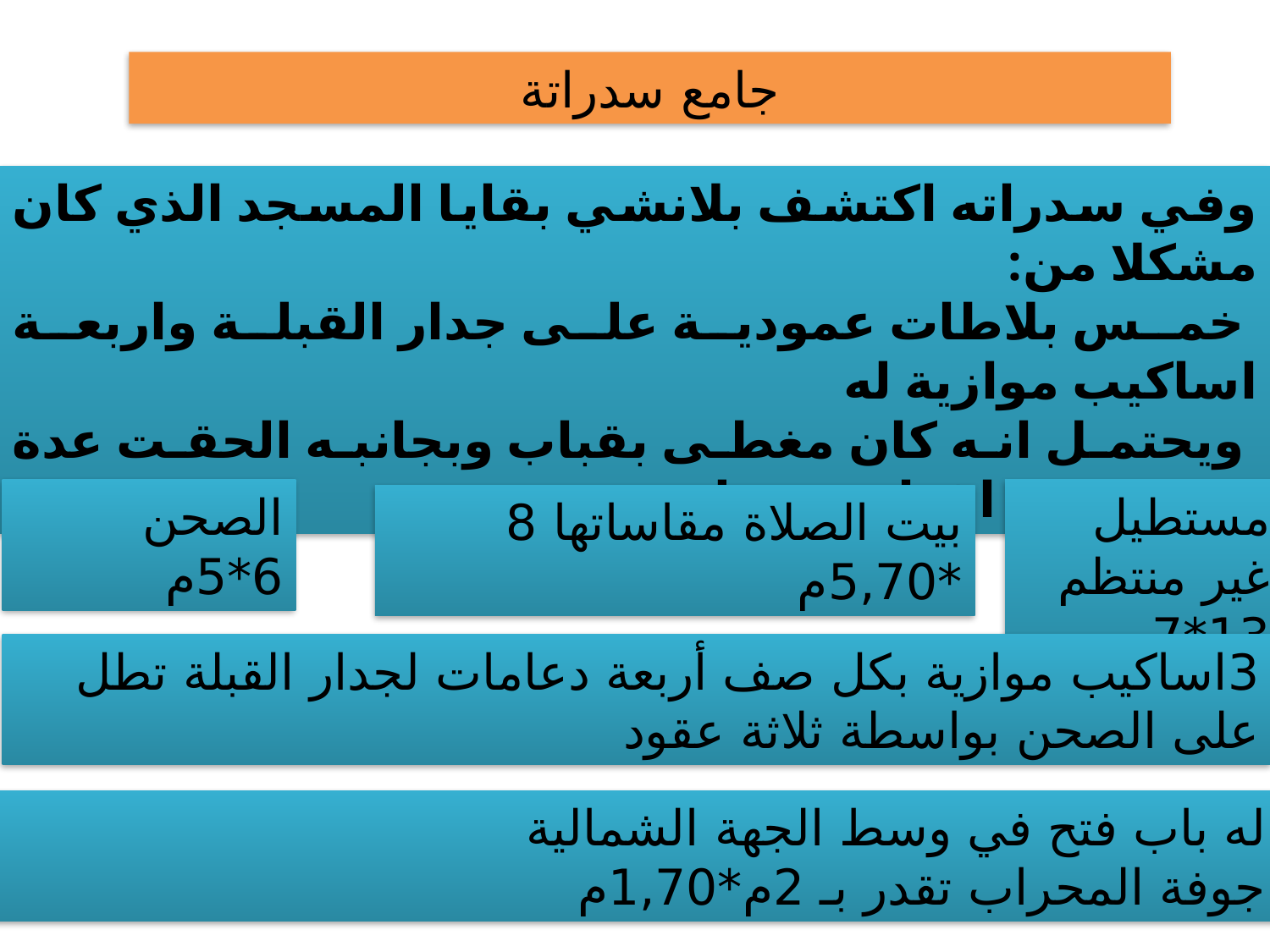

جامع سدراتة
وفي سدراته اكتشف بلانشي بقايا المسجد الذي كان مشكلا من:
 خمس بلاطات عمودية على جدار القبلة واربعة اساكيب موازية له
 ويحتمل انه كان مغطى بقباب وبجانبه الحقت عدة بنايات ذات اغراض مختلفة.
الصحن 6*5م
مستطيل غير منتظم 13*7م
بيت الصلاة مقاساتها 8 *5,70م
3اساكيب موازية بكل صف أربعة دعامات لجدار القبلة تطل على الصحن بواسطة ثلاثة عقود
له باب فتح في وسط الجهة الشمالية
جوفة المحراب تقدر بـ 2م*1,70م